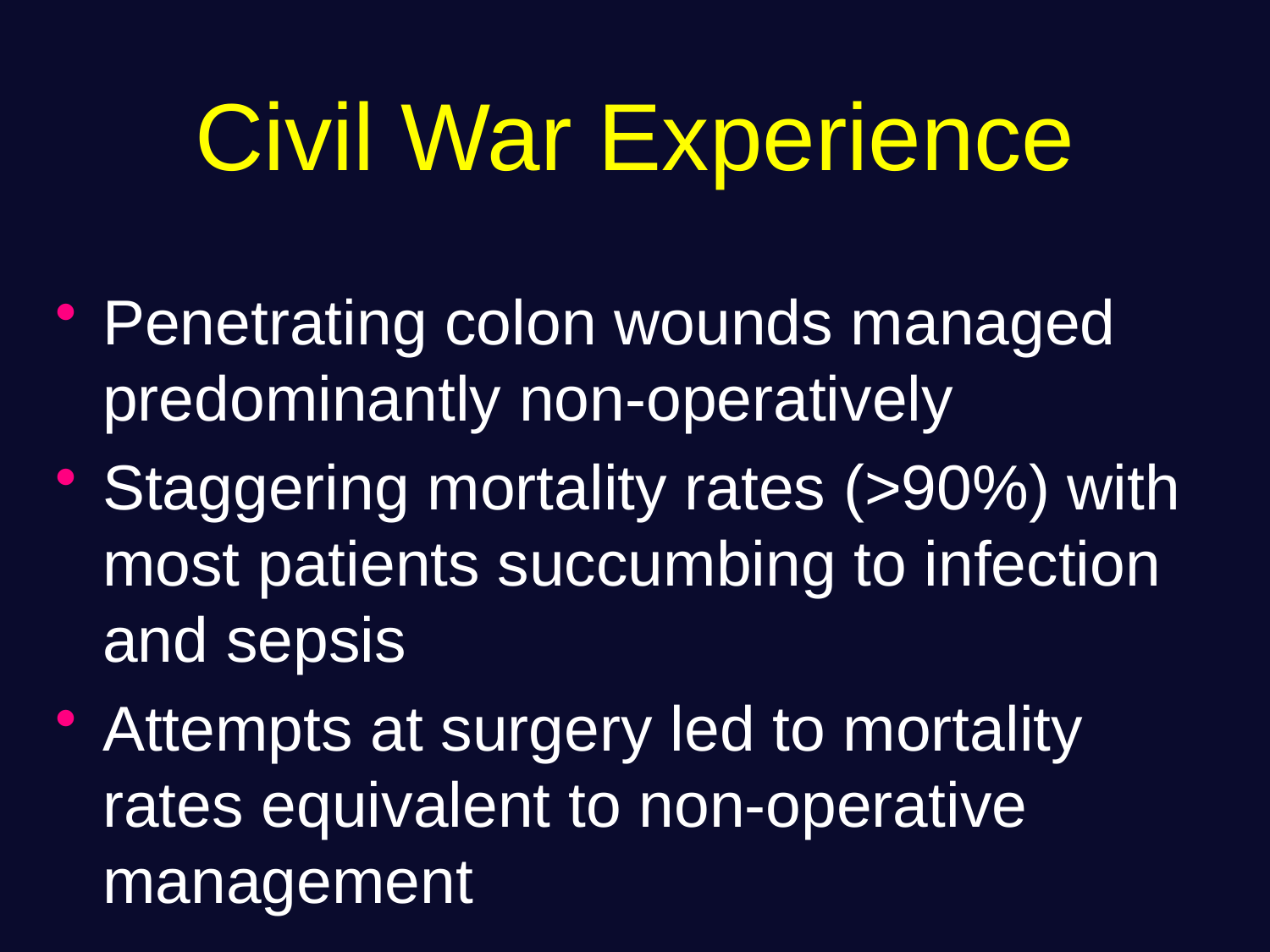

# Civil War Experience
Penetrating colon wounds managed predominantly non-operatively
Staggering mortality rates (>90%) with most patients succumbing to infection and sepsis
Attempts at surgery led to mortality rates equivalent to non-operative management